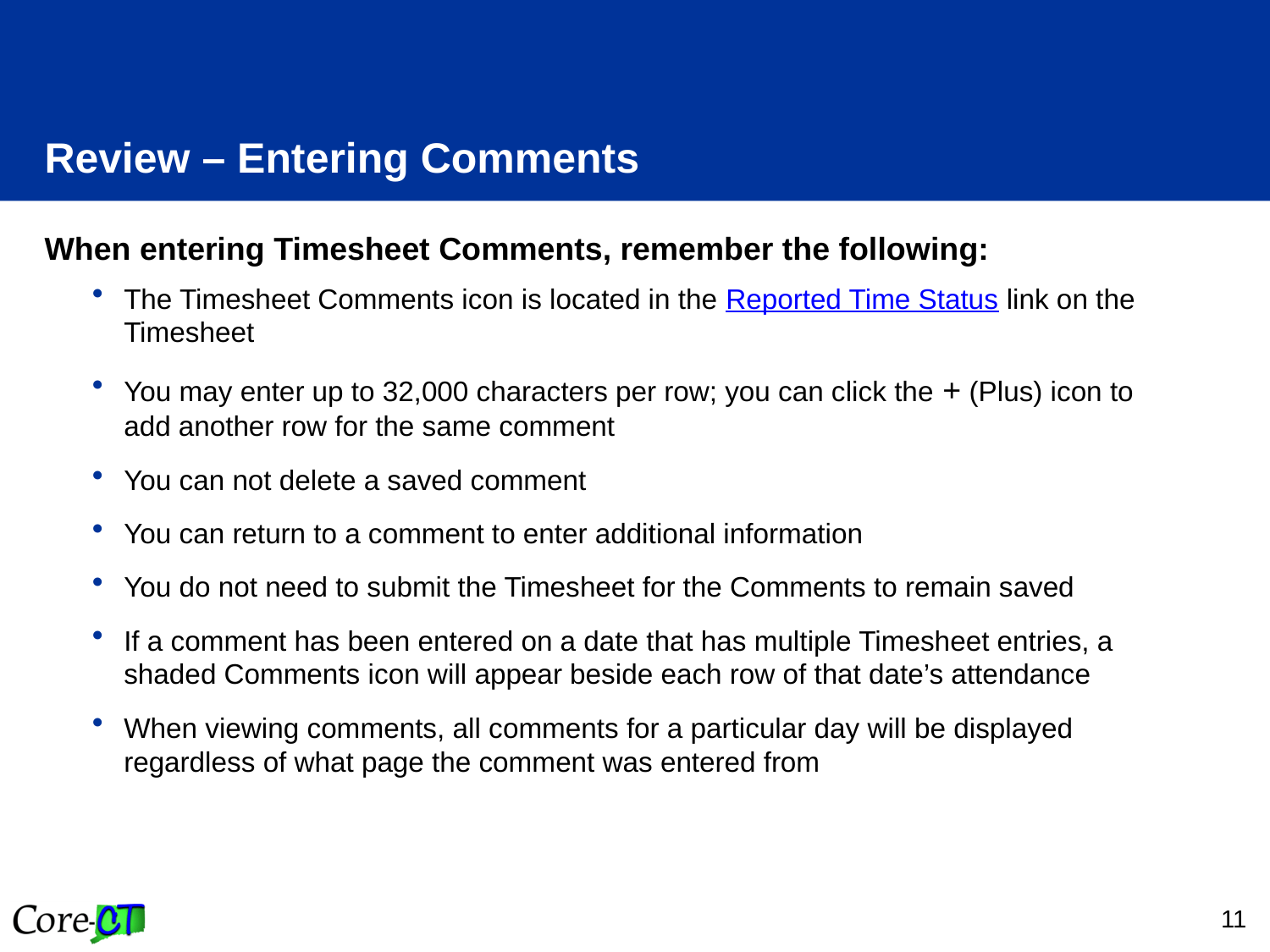

# Review – Entering Comments
When entering Timesheet Comments, remember the following:
The Timesheet Comments icon is located in the Reported Time Status link on the Timesheet
You may enter up to 32,000 characters per row; you can click the + (Plus) icon to add another row for the same comment
You can not delete a saved comment
You can return to a comment to enter additional information
You do not need to submit the Timesheet for the Comments to remain saved
If a comment has been entered on a date that has multiple Timesheet entries, a shaded Comments icon will appear beside each row of that date’s attendance
When viewing comments, all comments for a particular day will be displayed regardless of what page the comment was entered from
11